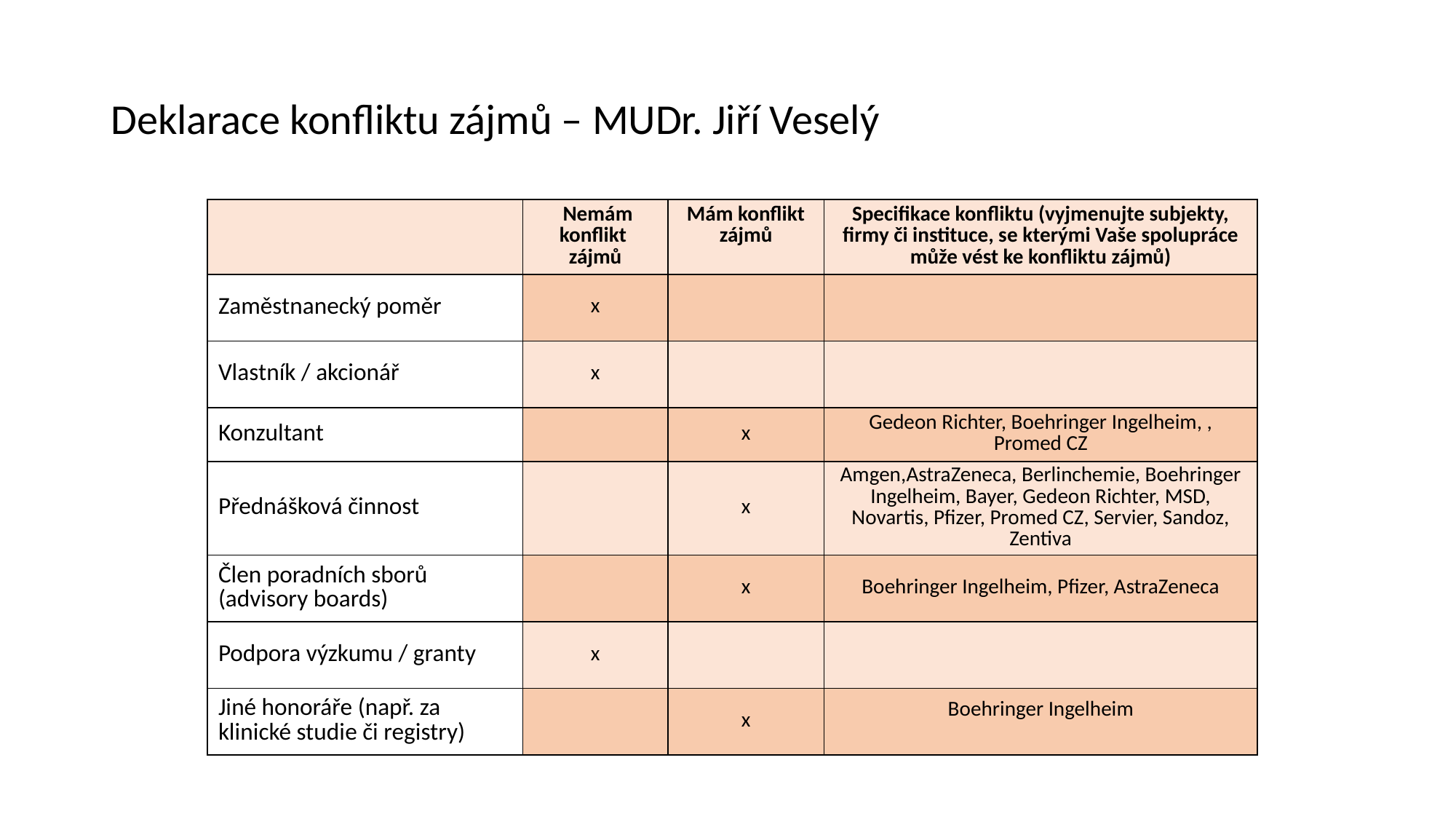

# Deklarace konfliktu zájmů – MUDr. Jiří Veselý
|  | Nemám konflikt zájmů | Mám konflikt zájmů | Specifikace konfliktu (vyjmenujte subjekty, firmy či instituce, se kterými Vaše spolupráce může vést ke konfliktu zájmů) |
| --- | --- | --- | --- |
| Zaměstnanecký poměr | x |  |  |
| Vlastník / akcionář | x |  |  |
| Konzultant |  | x | Gedeon Richter, Boehringer Ingelheim, , Promed CZ |
| Přednášková činnost |  | x | Amgen,AstraZeneca, Berlinchemie, Boehringer Ingelheim, Bayer, Gedeon Richter, MSD, Novartis, Pfizer, Promed CZ, Servier, Sandoz, Zentiva |
| Člen poradních sborů (advisory boards) |  | x | Boehringer Ingelheim, Pfizer, AstraZeneca |
| Podpora výzkumu / granty | x |  |  |
| Jiné honoráře (např. za klinické studie či registry) |  | x | Boehringer Ingelheim |